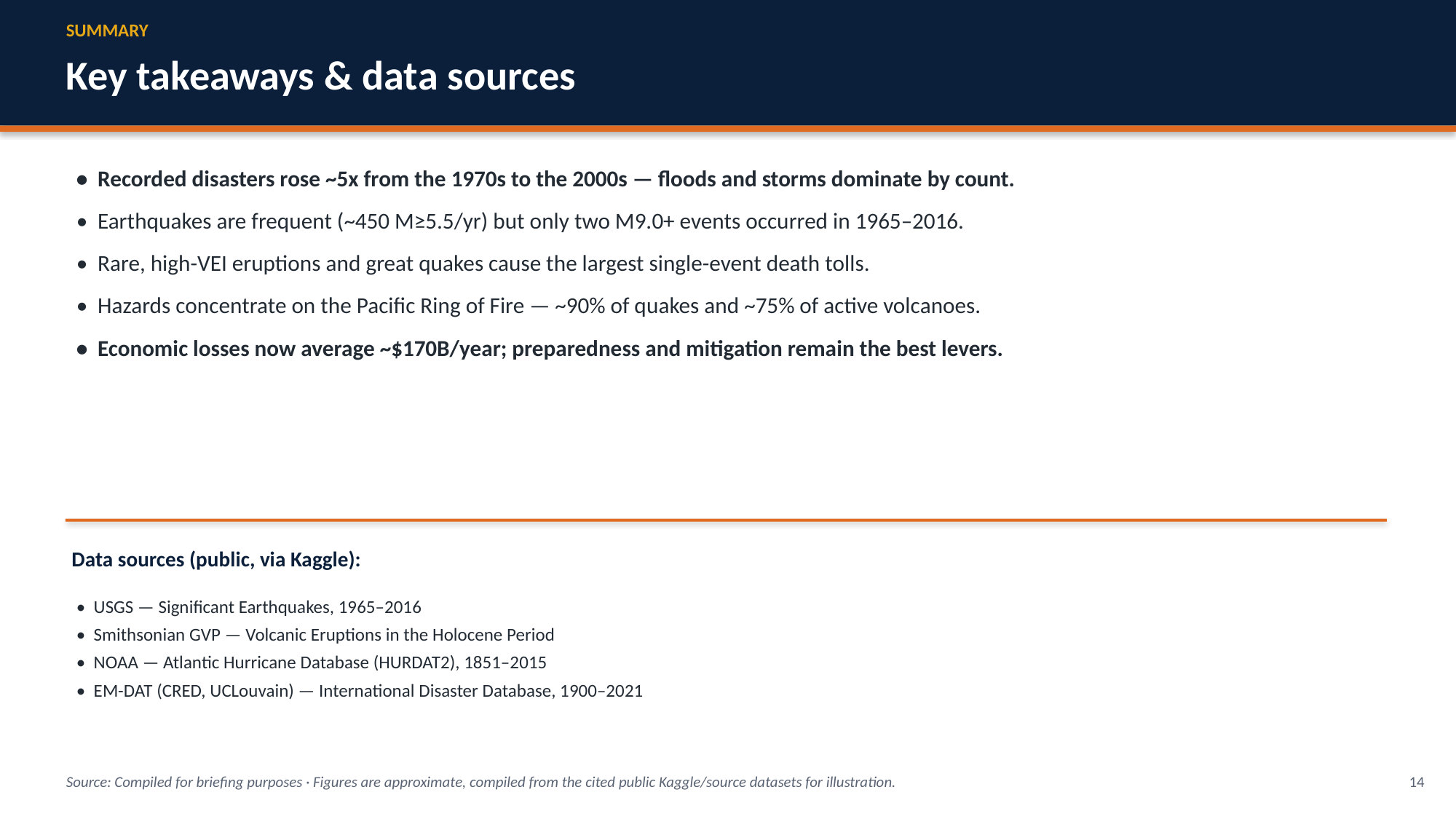

SUMMARY
Key takeaways & data sources

•  Recorded disasters rose ~5x from the 1970s to the 2000s — floods and storms dominate by count.
•  Earthquakes are frequent (~450 M≥5.5/yr) but only two M9.0+ events occurred in 1965–2016.
•  Rare, high-VEI eruptions and great quakes cause the largest single-event death tolls.
•  Hazards concentrate on the Pacific Ring of Fire — ~90% of quakes and ~75% of active volcanoes.
•  Economic losses now average ~$170B/year; preparedness and mitigation remain the best levers.

Data sources (public, via Kaggle):
•  USGS — Significant Earthquakes, 1965–2016
•  Smithsonian GVP — Volcanic Eruptions in the Holocene Period
•  NOAA — Atlantic Hurricane Database (HURDAT2), 1851–2015
•  EM-DAT (CRED, UCLouvain) — International Disaster Database, 1900–2021
Source: Compiled for briefing purposes · Figures are approximate, compiled from the cited public Kaggle/source datasets for illustration.
14